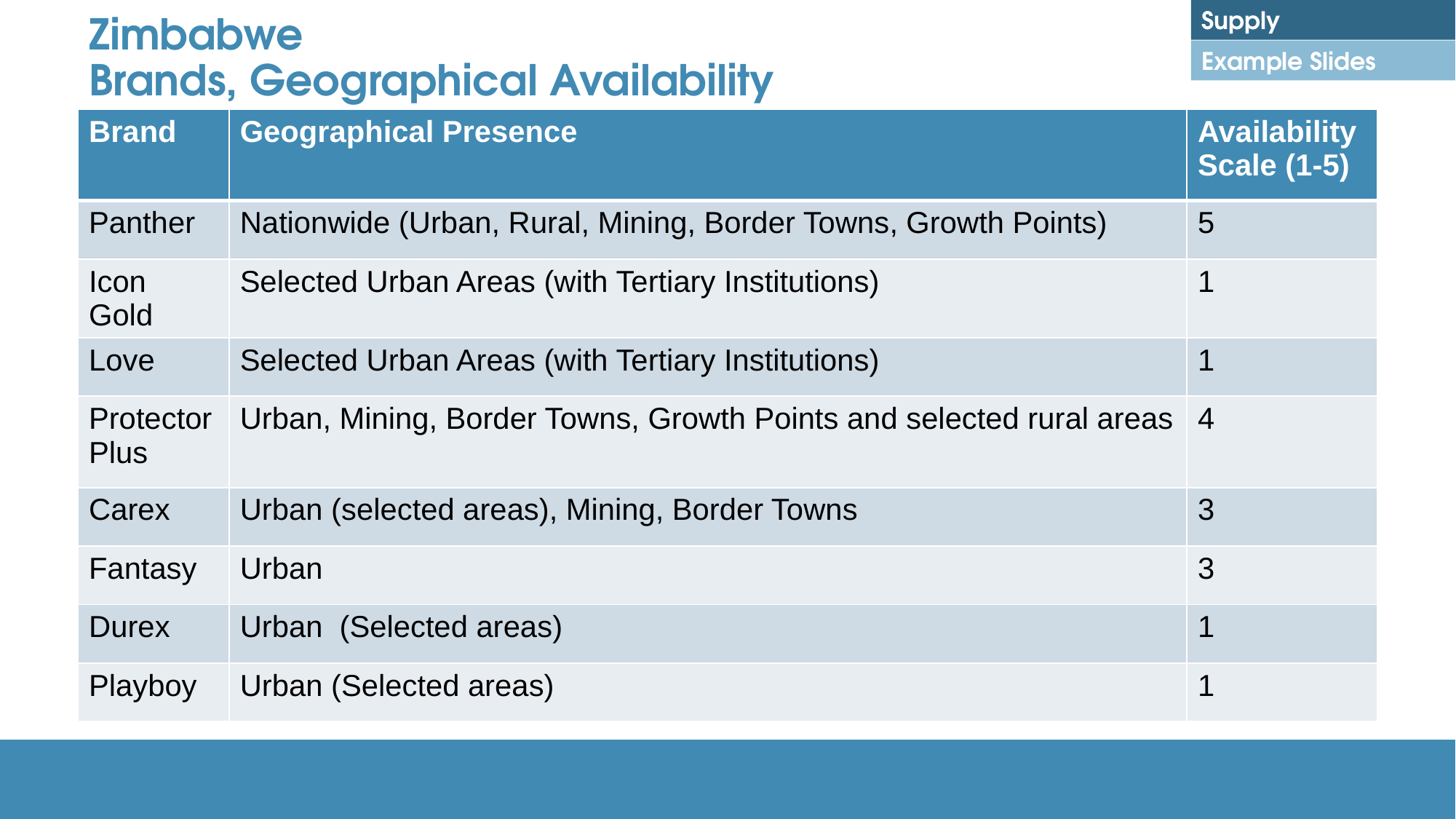

Supply
# Zimbabwe Brands, Geographical Availability
Example Slides
| Brand | Geographical Presence | Availability  Scale (1-5) |
| --- | --- | --- |
| Panther | Nationwide (Urban, Rural, Mining, Border Towns, Growth Points) | 5 |
| Icon Gold | Selected Urban Areas (with Tertiary Institutions) | 1 |
| Love | Selected Urban Areas (with Tertiary Institutions) | 1 |
| Protector Plus | Urban, Mining, Border Towns, Growth Points and selected rural areas | 4 |
| Carex | Urban (selected areas), Mining, Border Towns | 3 |
| Fantasy | Urban | 3 |
| Durex | Urban  (Selected areas) | 1 |
| Playboy | Urban (Selected areas) | 1 |